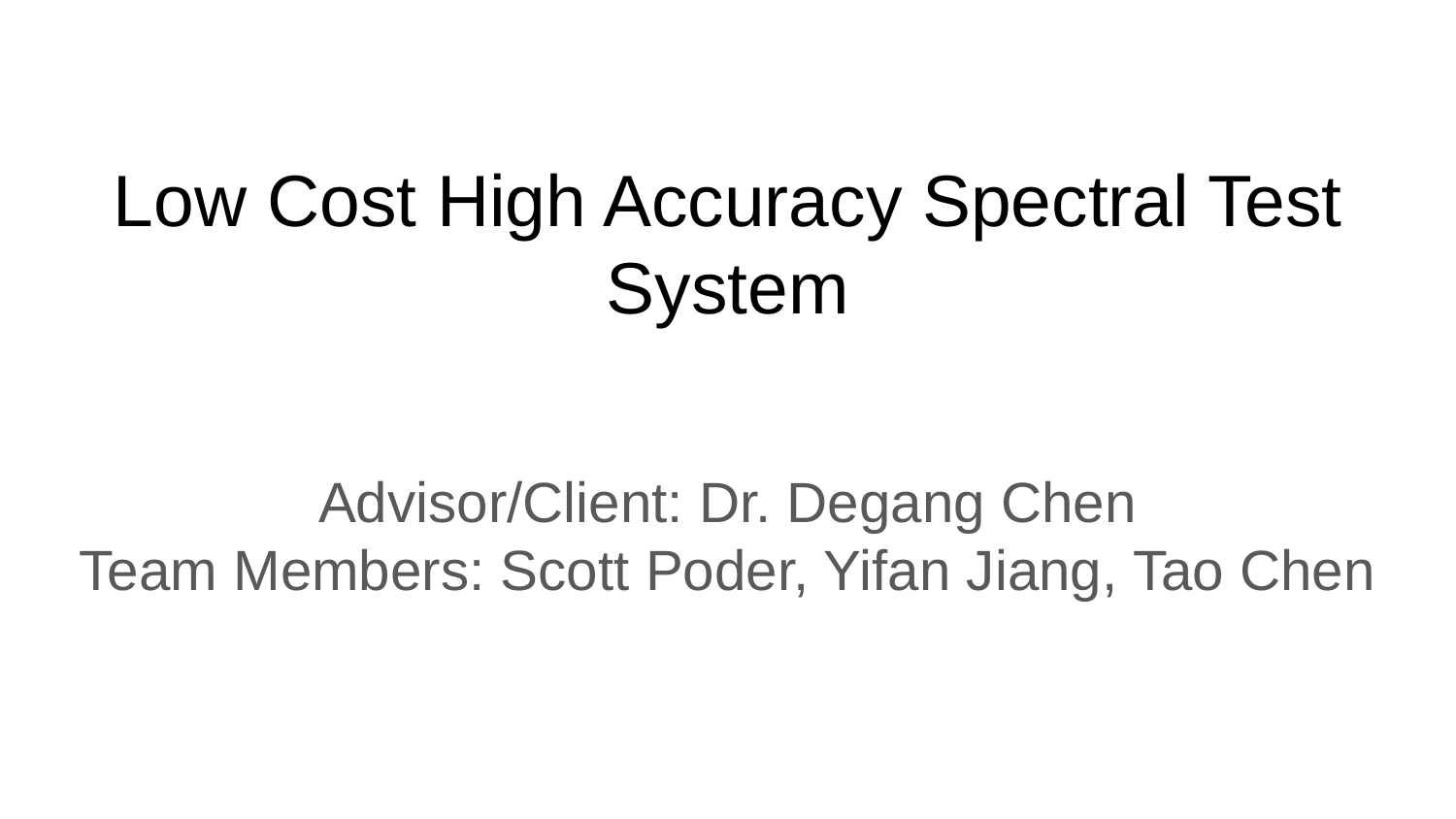

# Low Cost High Accuracy Spectral Test System
Advisor/Client: Dr. Degang Chen
Team Members: Scott Poder, Yifan Jiang, Tao Chen